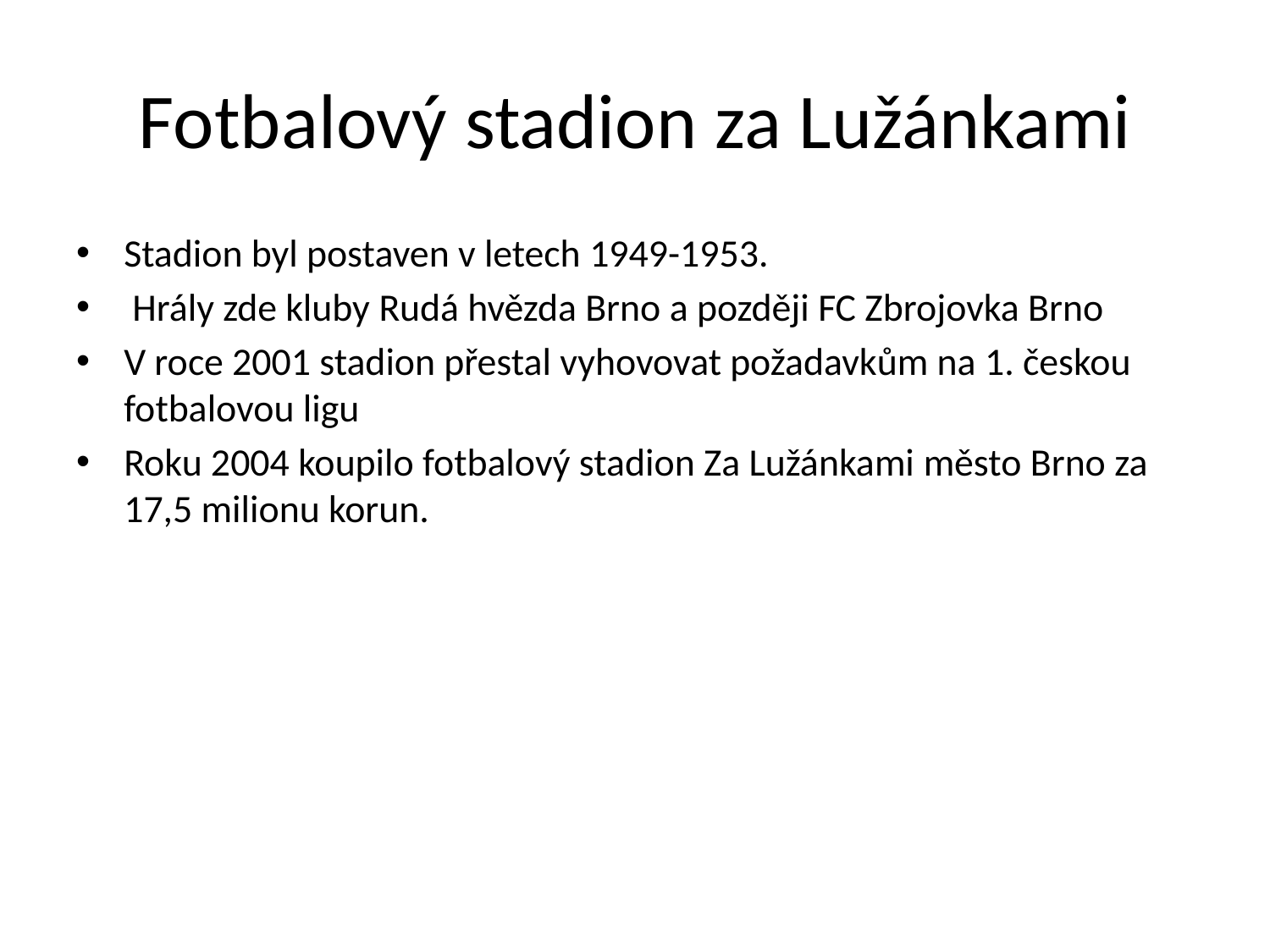

# Fotbalový stadion za Lužánkami
Stadion byl postaven v letech 1949-1953.
 Hrály zde kluby Rudá hvězda Brno a později FC Zbrojovka Brno
V roce 2001 stadion přestal vyhovovat požadavkům na 1. českou fotbalovou ligu
Roku 2004 koupilo fotbalový stadion Za Lužánkami město Brno za 17,5 milionu korun.